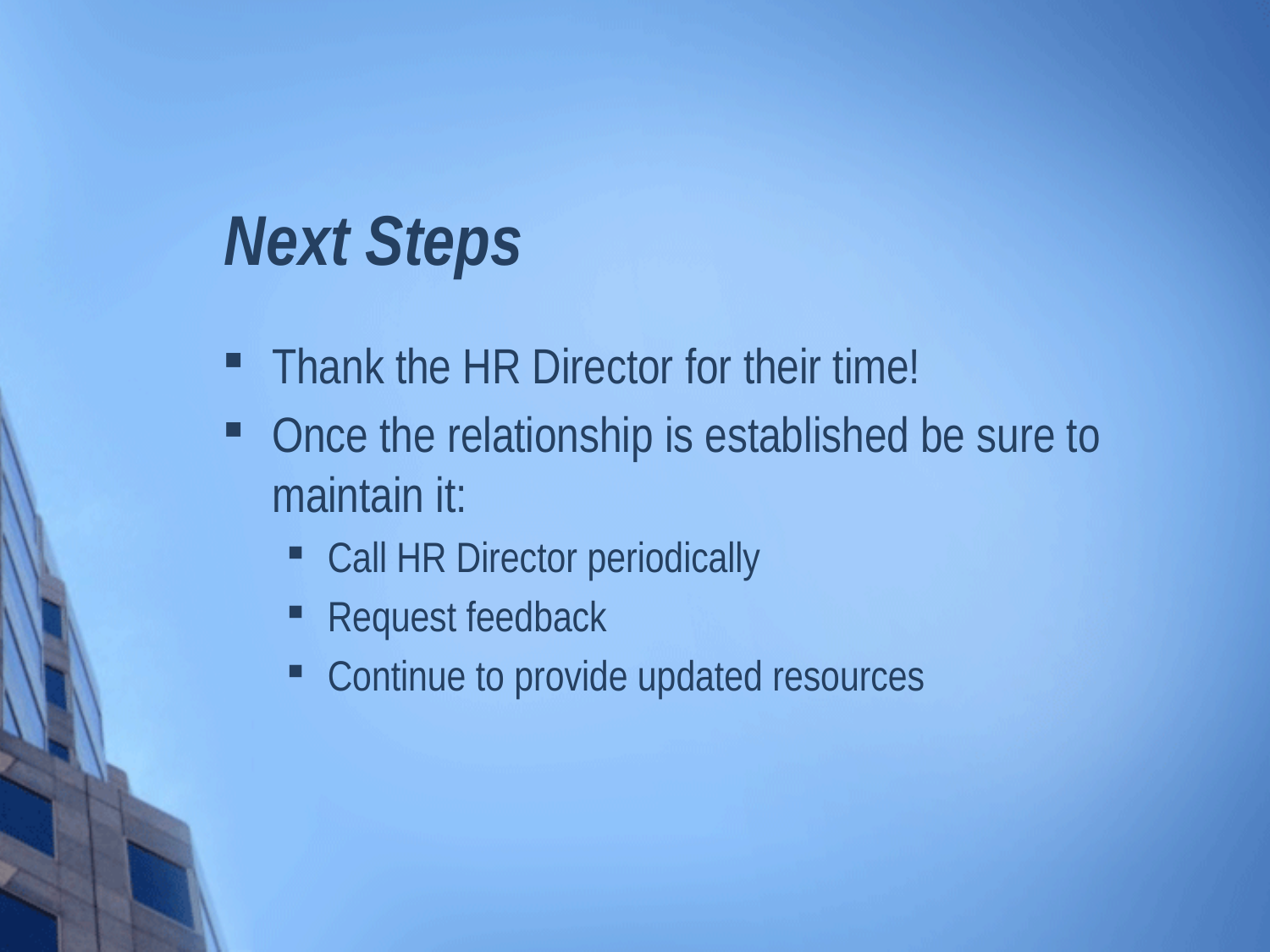

# Next Steps
Thank the HR Director for their time!
Once the relationship is established be sure to maintain it:
Call HR Director periodically
Request feedback
Continue to provide updated resources